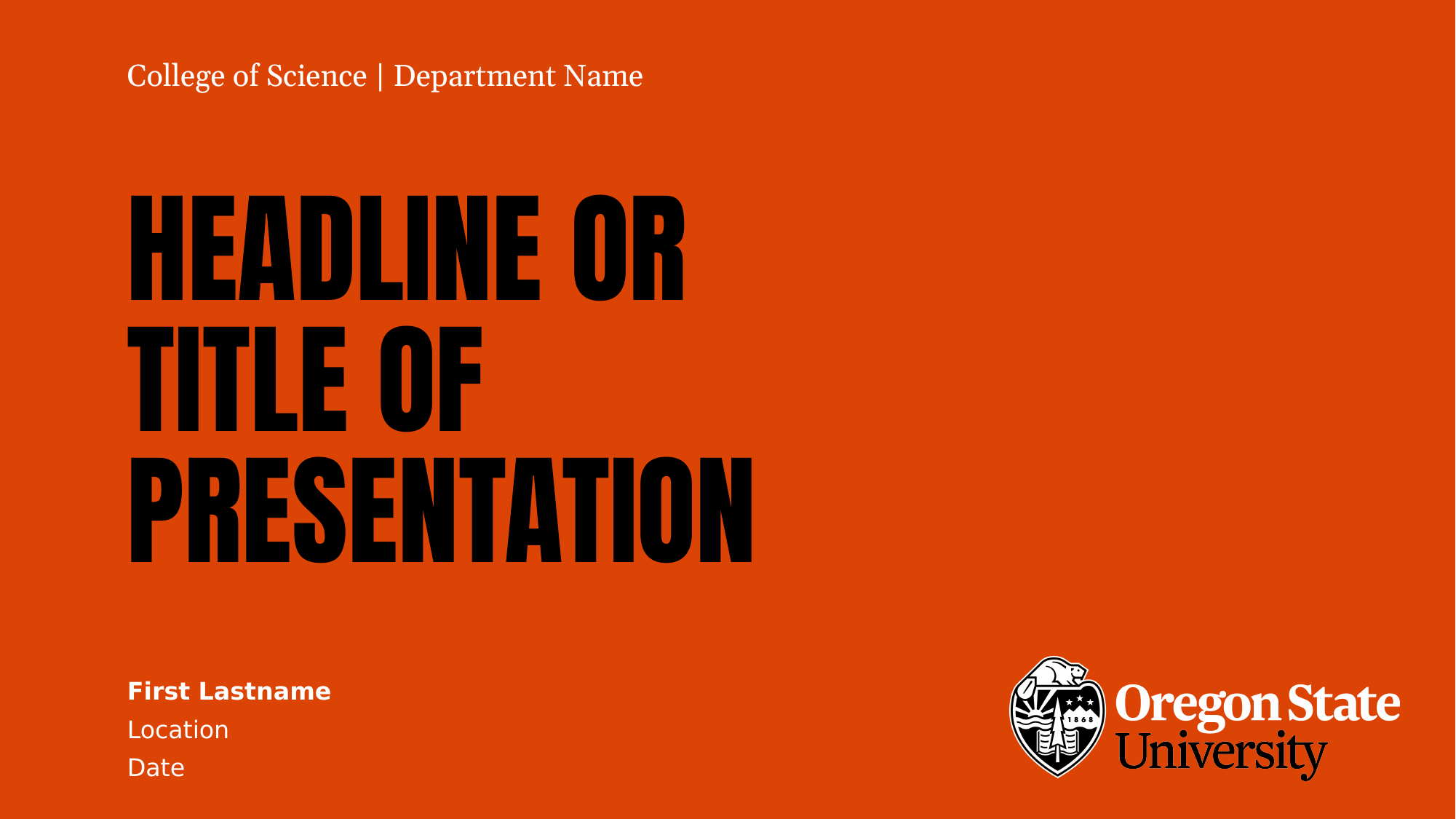

College of Science | Department Name
# Headline or title of presentation
First Lastname
Location
Date